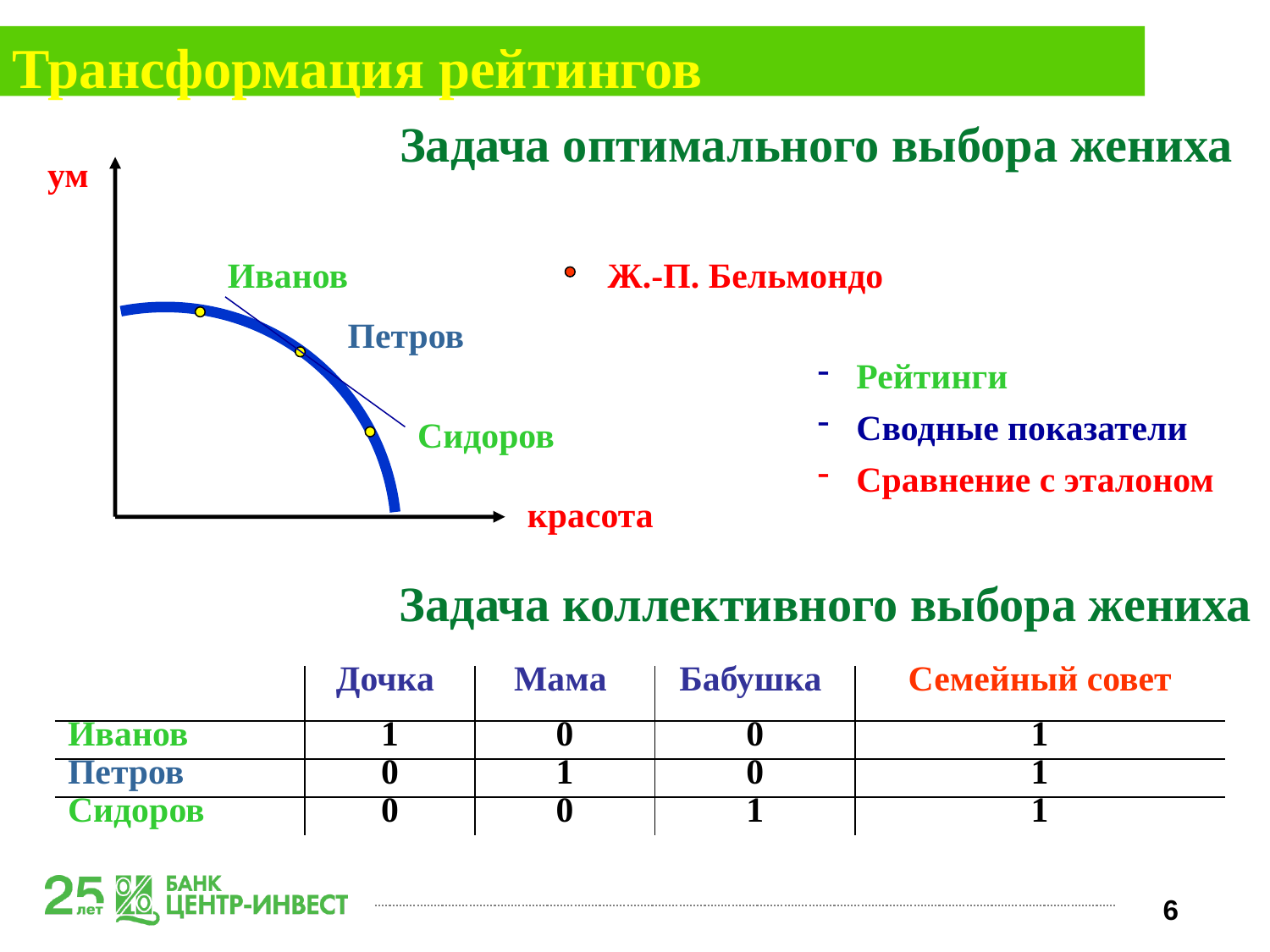

Трансформация рейтингов
Задача оптимального выбора жениха
ум

Иванов
Ж.-П. Бельмондо

Петров

 Рейтинги
 Сводные показатели
 Сравнение с эталоном
Сидоров

красота

Задача коллективного выбора жениха
|  | Дочка | Мама | Бабушка | Семейный совет |
| --- | --- | --- | --- | --- |
| Иванов | 1 | 0 | 0 | 1 |
| Петров | 0 | 1 | 0 | 1 |
| Сидоров | 0 | 0 | 1 | 1 |
6